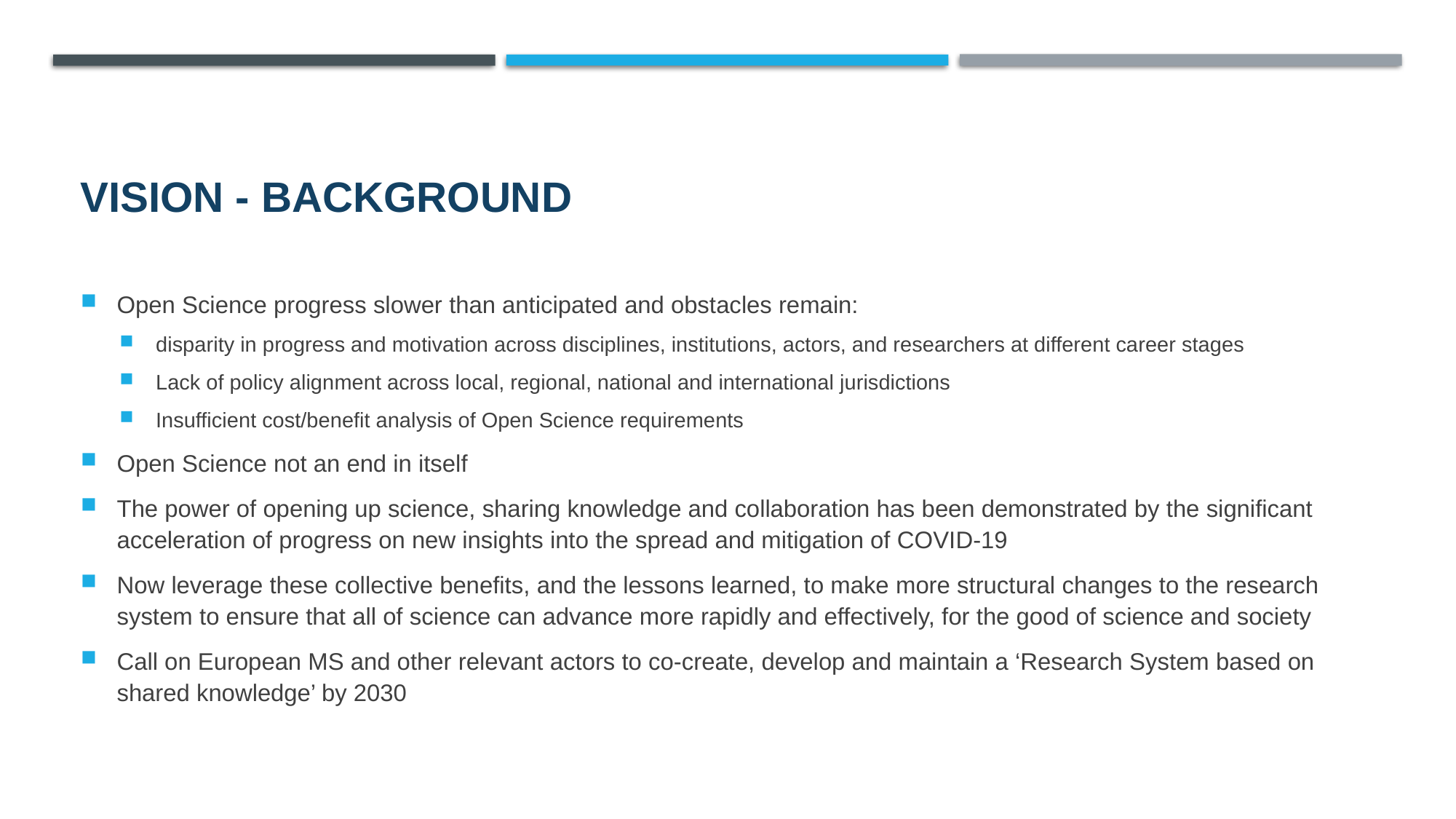

# Vision - Background
Open Science progress slower than anticipated and obstacles remain:
disparity in progress and motivation across disciplines, institutions, actors, and researchers at different career stages
Lack of policy alignment across local, regional, national and international jurisdictions
Insufficient cost/benefit analysis of Open Science requirements
Open Science not an end in itself
The power of opening up science, sharing knowledge and collaboration has been demonstrated by the significant acceleration of progress on new insights into the spread and mitigation of COVID-19
Now leverage these collective benefits, and the lessons learned, to make more structural changes to the research system to ensure that all of science can advance more rapidly and effectively, for the good of science and society
Call on European MS and other relevant actors to co-create, develop and maintain a ‘Research System based on shared knowledge’ by 2030